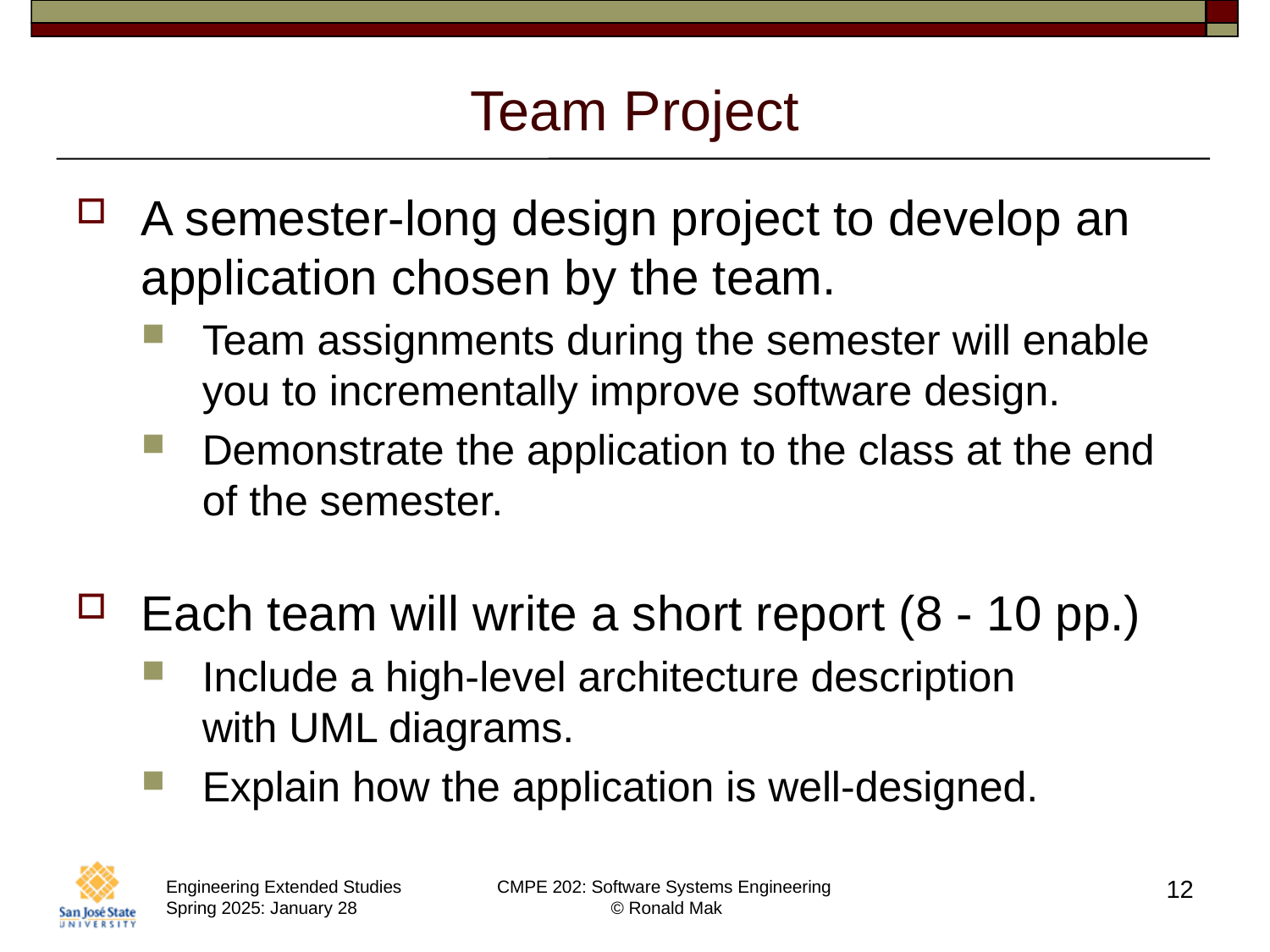

# Team Project
A semester-long design project to develop an application chosen by the team.
Team assignments during the semester will enable you to incrementally improve software design.
Demonstrate the application to the class at the end of the semester.

Each team will write a short report (8 - 10 pp.)
Include a high-level architecture description
with UML diagrams.
Explain how the application is well-designed.
12